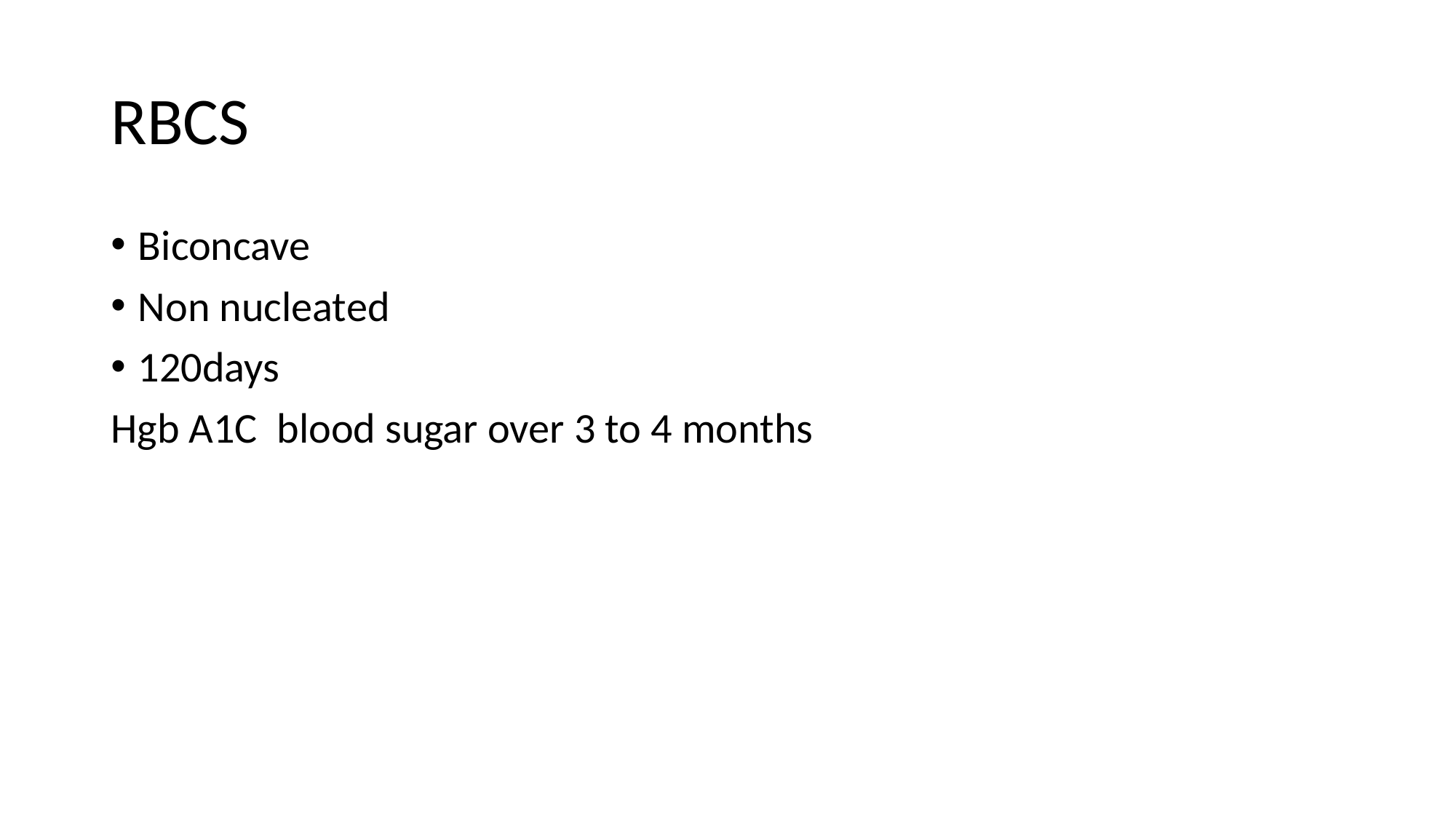

# RBCS
Biconcave
Non nucleated
120days
Hgb A1C  blood sugar over 3 to 4 months